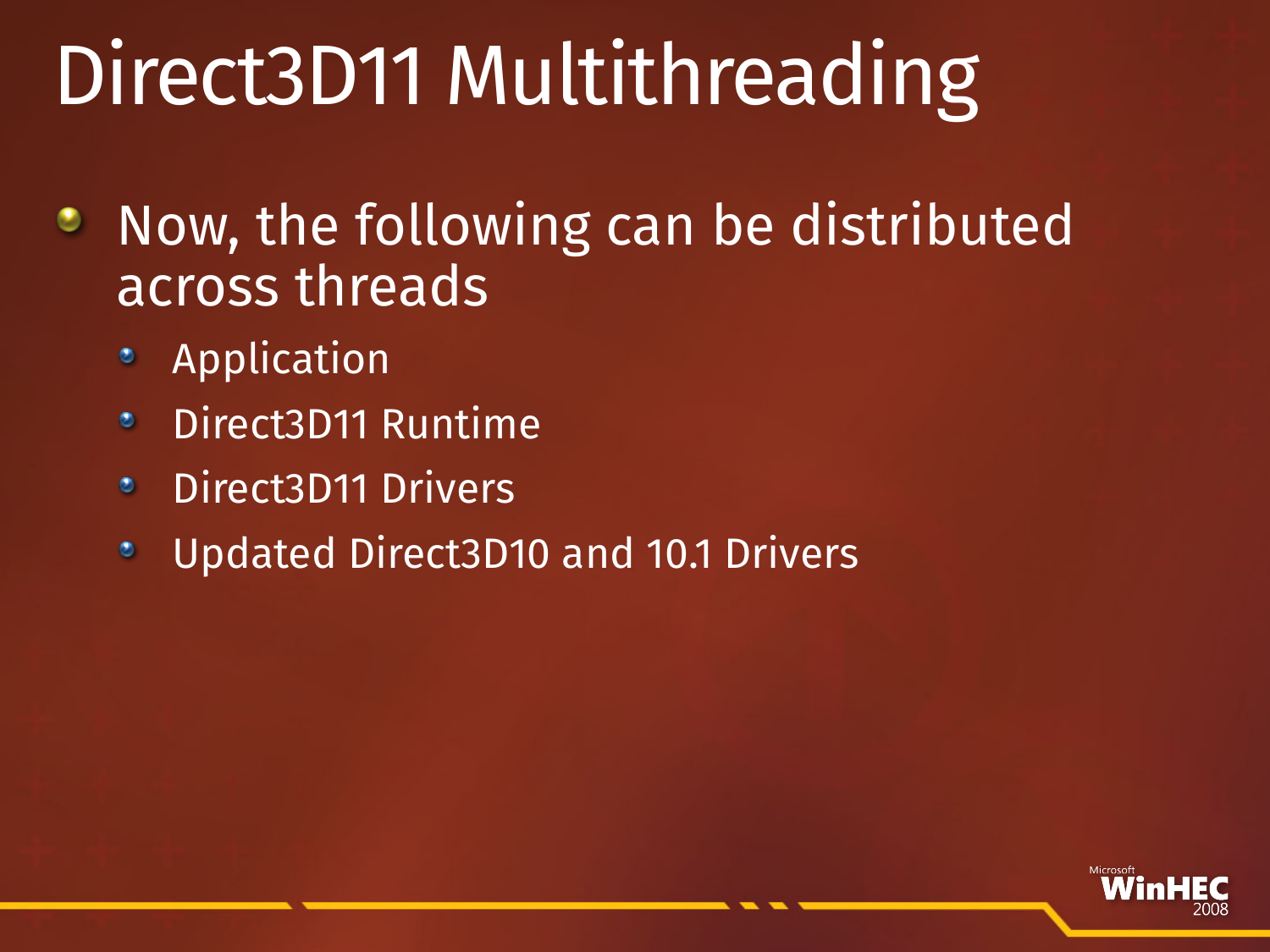

# Direct3D11 Multithreading
Now, the following can be distributed across threads
Application
Direct3D11 Runtime
Direct3D11 Drivers
Updated Direct3D10 and 10.1 Drivers